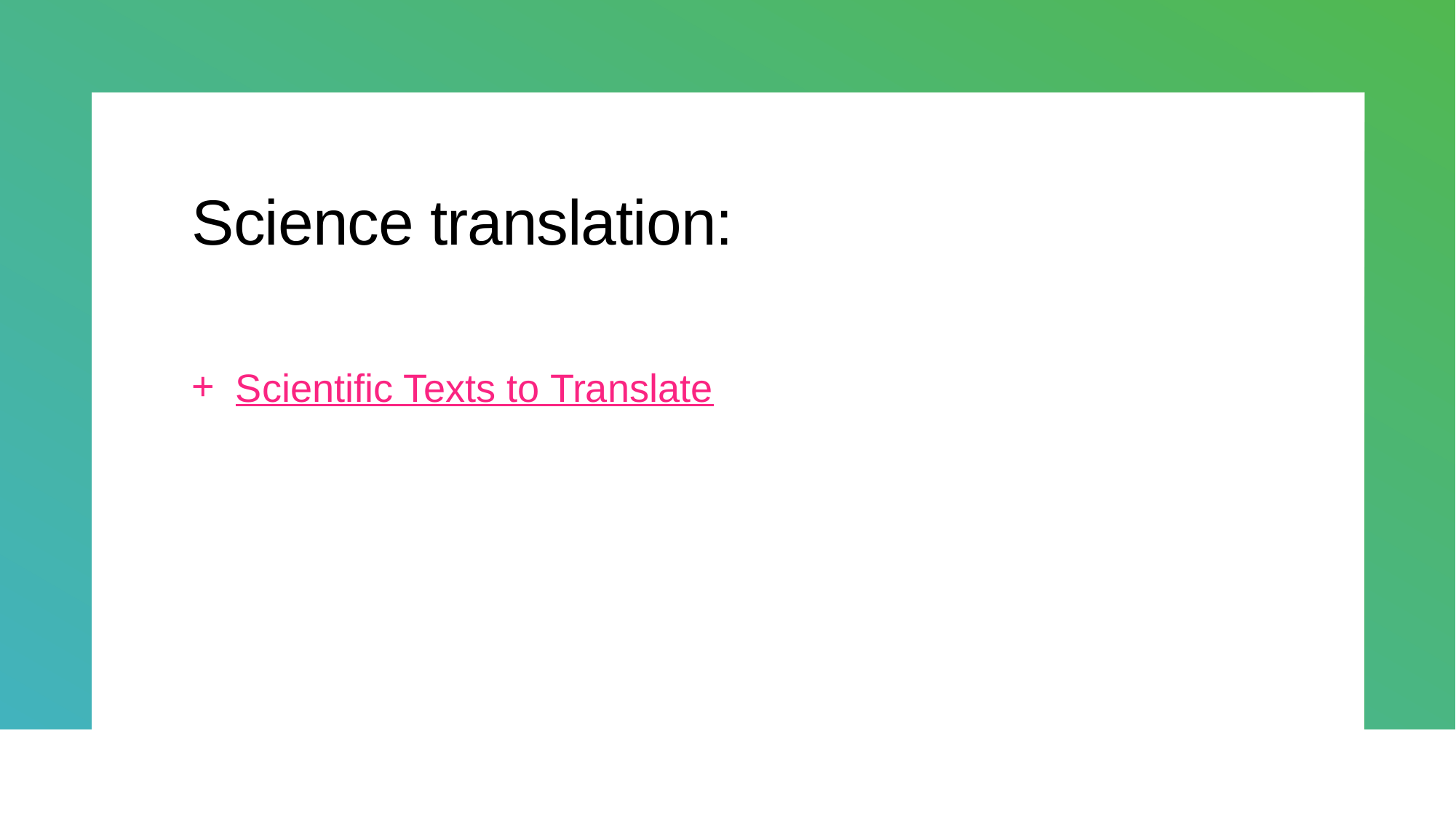

# Science translation:
Scientific Texts to Translate